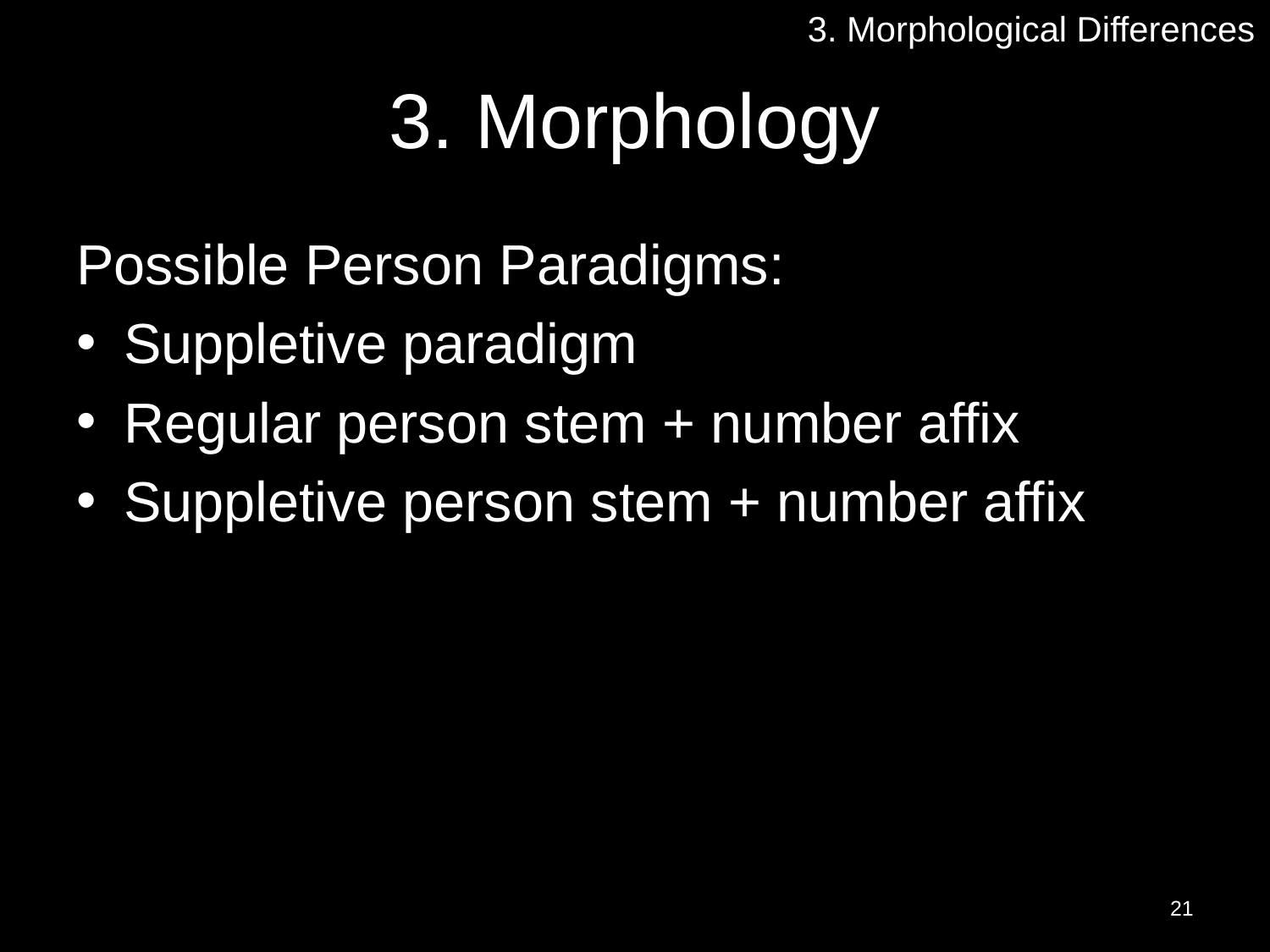

3. Morphological Differences
# 3. Morphology
Possible Person Paradigms:
Suppletive paradigm
Regular person stem + number affix
Suppletive person stem + number affix

21